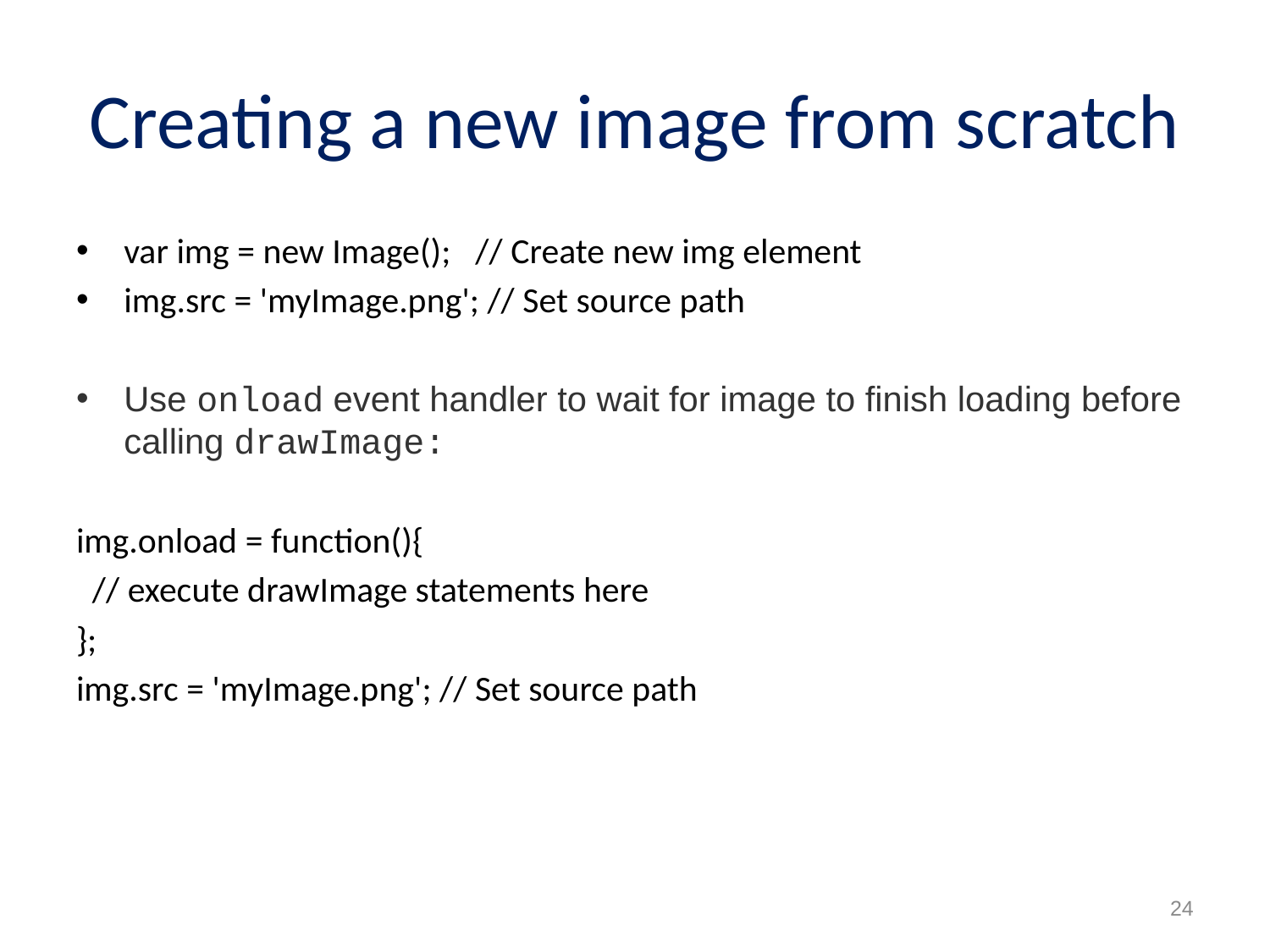

# Creating a new image from scratch
var img = new Image();   // Create new img element
img.src = 'myImage.png'; // Set source path

Use onload event handler to wait for image to finish loading before calling drawImage:

img.onload = function(){
  // execute drawImage statements here
};
img.src = 'myImage.png'; // Set source path

24